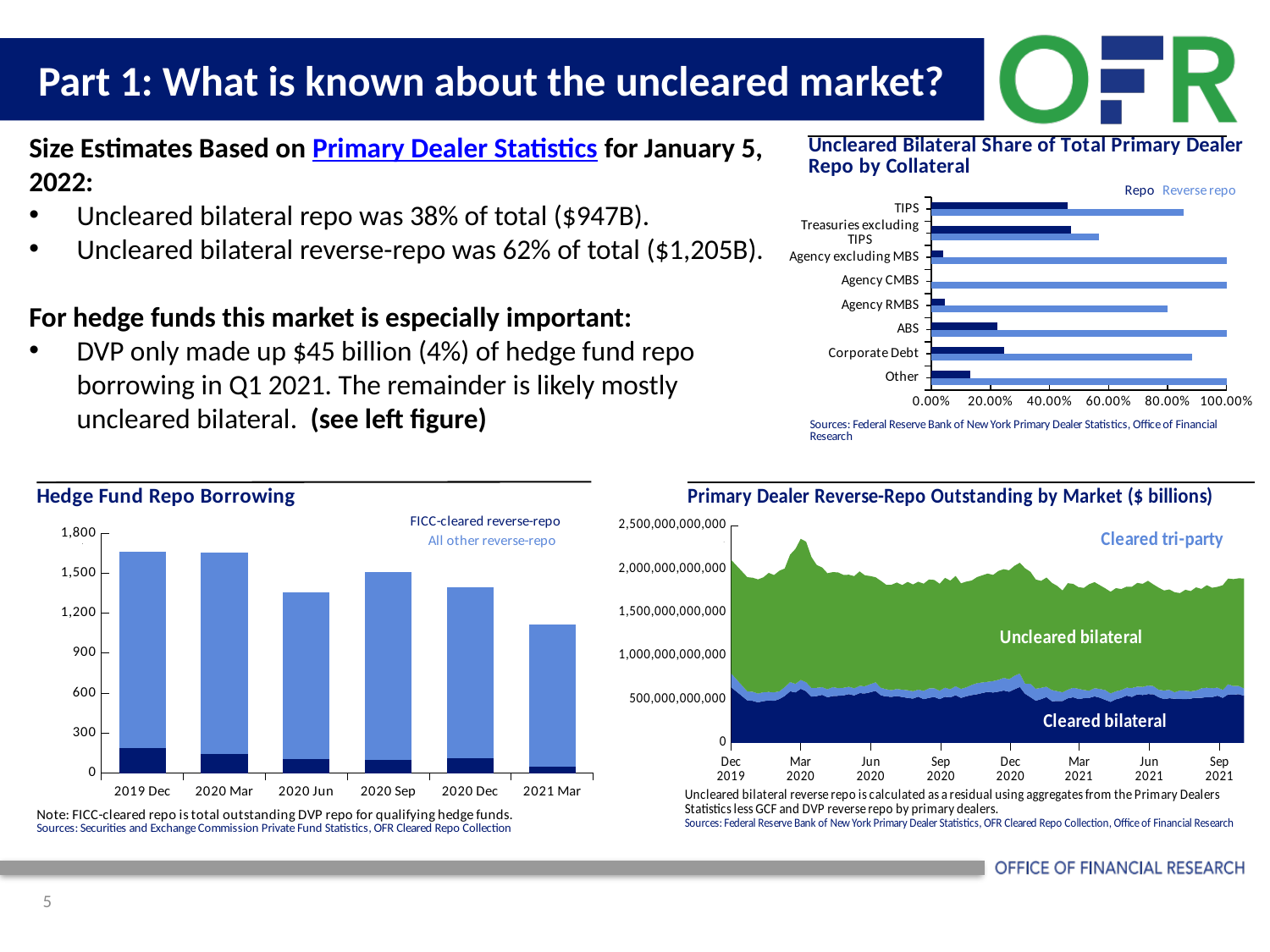

# Part 1: What is known about the uncleared market?

### Chart

| Category |  |  |
|---|---|---|
| TIPS | 0.46059263902662106 | 0.8558700941289088 |
| Treasuries excluding TIPS | 0.4731390742285238 | 0.5684657532478429 |
| Agency excluding MBS | 0.03823644166991807 | 1.0 |
| Agency CMBS | 0.0 | 1.0 |
| Agency RMBS | 0.0446272001800467 | 0.79991435526039 |
| ABS | 0.22304223042230423 | 1.0 |
| Corporate Debt | 0.24544250545341229 | 0.8823399558498896 |
| Other | 0.1303768557289684 | 1.0 |
Size Estimates Based on Primary Dealer Statistics for January 5, 2022:
Uncleared bilateral repo was 38% of total ($947B).
Uncleared bilateral reverse-repo was 62% of total ($1,205B).

For hedge funds this market is especially important:
DVP only made up $45 billion (4%) of hedge fund repo borrowing in Q1 2021. The remainder is likely mostly uncleared bilateral.  (see left figure)

### Chart

| Category |  |  |  |
|---|---|---|---|
| 43817 | 638121364847.86 | 158225000000.0 | 1307089635152.14 |
| 43838 | 487012560073.47 | 104150000000.0 | 1314645439926.53 |
| 43845 | 481993852751.34 | 105140000000.0 | 1312169147248.66 |
| 43852 | 465619992799.009 | 100955000000.0 | 1313846007200.99 |
| 43859 | 479359609663.28 | 102345000000.0 | 1322616390336.72 |
| 43866 | 487336281950.07 | 97960000000.0 | 1369864718049.93 |
| 43873 | 482611018973.94 | 97195000000.0 | 1350964981026.06 |
| 43880 | 503666329016.739 | 88585000000.0 | 1387771670983.26 |
| 43887 | 538198518330.3 | 102540000000.0 | 1364843481669.7 |
| 43894 | 592473296338.809 | 105690000000.0 | 1467181703661.19 |
| 43901 | 579510513610.71 | 98713000000.0 | 1552989486389.29 |
| 43908 | 621021511988.32 | 101885000000.0 | 1624391488011.68 |
| 43915 | 593013505077.2 | 103675000000.0 | 1617860494922.8 |
| 43922 | 530667993240.72 | 100150000000.0 | 1507069006759.28 |
| 43929 | 537902981632.31 | 94700000000.0 | 1412918018367.69 |
| 43936 | 551677720183.96 | 88000000000.0 | 1377767279816.04 |
| 43943 | 523912251497.15 | 92145000000.0 | 1335243748502.85 |
| 43950 | 537837894281.86 | 102375000000.0 | 1323942105718.14 |
| 43957 | 540954088093.71 | 88100000000.0 | 1331175911906.29 |
| 43964 | 544797279211.25 | 87985000000.0 | 1298861720788.75 |
| 43971 | 560358457878.34 | 84280000000.0 | 1289534542121.66 |
| 43978 | 544812444742.26 | 82480000000.0 | 1290270555257.74 |
| 43985 | 571153526731.58 | 83330000000.0 | 1317873473268.42 |
| 43992 | 567848706733.58 | 82605000000.0 | 1277371293266.42 |
| 43999 | 581227122242.45 | 93080000000.0 | 1244649877757.55 |
| 44006 | 597471501150.11 | 98205000000.0 | 1209738498849.89 |
| 44013 | 545493944831.6 | 87980000000.0 | 1230136055168.4 |
| 44020 | 533564034452.95 | 82430000000.0 | 1202748965547.05 |
| 44027 | 528213521479.19 | 77325000000.0 | 1213224478520.81 |
| 44034 | 538332421478.86 | 81300000000.0 | 1225106578521.14 |
| 44041 | 526513061507.87 | 84300000000.0 | 1204355938492.13 |
| 44048 | 516677518523.69 | 88300000000.0 | 1246932481476.31 |
| 44055 | 508768573292.38 | 84575000000.0 | 1229243426707.62 |
| 44062 | 530829983273.8 | 80600000000.0 | 1242089016726.2 |
| 44069 | 501606709231.47 | 95400000000.0 | 1233750290768.53 |
| 44076 | 517303977894.65 | 108330000000.0 | 1253358022105.35 |
| 44083 | 527006481890.92 | 100915000000.0 | 1246097518109.08 |
| 44090 | 502260861444.65 | 96725000000.0 | 1231119138555.35 |
| 44097 | 529641792193.86 | 104940000000.0 | 1263596207806.14 |
| 44104 | 522496880493.09 | 93400000000.0 | 1250300119506.91 |
| 44111 | 547588118758.78 | 103350000000.0 | 1269356881241.22 |
| 44118 | 516371403730.19 | 103900000000.0 | 1214670596269.81 |
| 44125 | 535806455824.03 | 102490000000.0 | 1216929544175.97 |
| 44132 | 548573208424.41 | 117825000000.0 | 1200946791575.59 |
| 44139 | 558443203568.14 | 127975000000.0 | 1220466796431.86 |
| 44153 | 586736613299.02 | 115145000000.0 | 1245817386700.98 |
| 44160 | 577910467108.84 | 132095000000.0 | 1221476532891.16 |
| 44167 | 588437856287.31 | 135645000000.0 | 1252928143712.69 |
| 44174 | 601032381846.88 | 146060000000.0 | 1250416618153.12 |
| 44181 | 586718398406.63 | 144217000000.0 | 1254423601593.37 |
| 44188 | 615446117583.419 | 156062000000.0 | 1264869882416.58 |
| 44195 | 641929269396.15 | 155415000000.0 | 1274452730603.85 |
| 44202 | 563530433935.58 | 117810000000.0 | 1326888566064.42 |
| 44209 | 524904047324.81 | 153735000000.0 | 1288126952675.19 |
| 44216 | 484373470895.75 | 137245000000.0 | 1257268529104.25 |
| 44223 | 501985009982.43 | 131035000000.0 | 1230127990017.57 |
| 44230 | 525849273888.07 | 119555000000.0 | 1256505726111.93 |
| 44237 | 478699372086.79 | 127975000000.0 | 1234176627913.21 |
| 44244 | 480185850628.129 | 114170000000.0 | 1211410149371.87 |
| 44251 | 480615709408.72 | 100320000000.0 | 1171748290591.28 |
| 44258 | 512065727167.87 | 99320000000.0 | 1225149272832.13 |
| 44265 | 523367421297.49 | 109920000000.0 | 1195534578702.51 |
| 44272 | 503429169680.739 | 117795000000.0 | 1169708830319.26 |
| 44279 | 512883642594.68 | 94295000000.0 | 1175646357405.32 |
| 44286 | 516074766030.14 | 83455000000.0 | 1225812233969.86 |
| 44293 | 533850260608.44 | 94770000000.0 | 1220482739391.56 |
| 44300 | 518825743717.86 | 100245000000.0 | 1194384256282.14 |
| 44307 | 493692229888.26 | 113130000000.0 | 1170789770111.74 |
| 44314 | 470284396326.13 | 97575000000.0 | 1169798603673.87 |
| 44321 | 500275901418.71 | 92525000000.0 | 1187213098581.29 |
| 44328 | 516753470191.03 | 90850000000.0 | 1162028529808.97 |
| 44335 | 542822063122.51 | 91250000000.0 | 1163293936877.49 |
| 44342 | 527807591946.83 | 102379000000.0 | 1164925408053.17 |
| 44349 | 557321525755.33 | 89235000000.0 | 1193393474244.67 |
| 44356 | 549605475696.92 | 93025000000.0 | 1186438524303.08 |
| 44363 | 560352715053.98 | 98350000000.0 | 1205769284946.02 |
| 44370 | 559042106351.85 | 93950000000.0 | 1170104893648.15 |
| 44377 | 524244223110.2 | 86051000000.0 | 1175440776889.8 |
| 44384 | 502723184699.54 | 98580000000.0 | 1151255815300.46 |
| 44391 | 512721946871.4 | 96570000000.0 | 1155364053128.6 |
| 44398 | 506796556281.53 | 74331000000.0 | 1151245443718.47 |
| 44405 | 505141325526.97 | 97256000000.0 | 1120572674473.03 |
| 44412 | 502218387313.58 | 95926000000.0 | 1163174612686.42 |
| 44419 | 508722014451.88 | 83621000000.0 | 1153455985548.12 |
| 44426 | 518084785464.34 | 82280000000.0 | 1188486214535.66 |
| 44433 | 517775098652.92 | 109477000000.0 | 1143294901347.08 |
| 44440 | 526016548671.41 | 107790000000.0 | 1180118451328.59 |
| 44447 | 525813138595.78 | 101610000000.0 | 1156636861404.22 |
| 44454 | 541833052984.39 | 93354000000.0 | 1159376947015.61 |
| 44461 | 516915748350.05 | 92270000000.0 | 1204254251649.95 |
| 44468 | 556185848760.79 | 117485000000.0 | 1216280151239.21 |
| 44475 | 553498621981.96 | 99466000000.0 | 1230168378018.04 |
| 44482 | 559635762986.61 | 94451000000.0 | 1239269237013.39 |
| 44489 | 540447191346.26 | 84201000000.0 | 1265485808653.74 |

### Chart

| Category | Sponsored borrow | Uncleared borrow |
|---|---|---|
| 43830 | 186.35175518556 | 1475.35175518556 |
| 43921 | 143.95425854861 | 1508.95425854861 |
| 44012 | 103.84523480906 | 1254.84523480906 |
| 44104 | 98.49555842280999 | 1408.49555842281 |
| 44196 | 108.21057725336999 | 1288.21057725337 |
| 44286 | 45.102958360900004 | 1071.1029583609 |